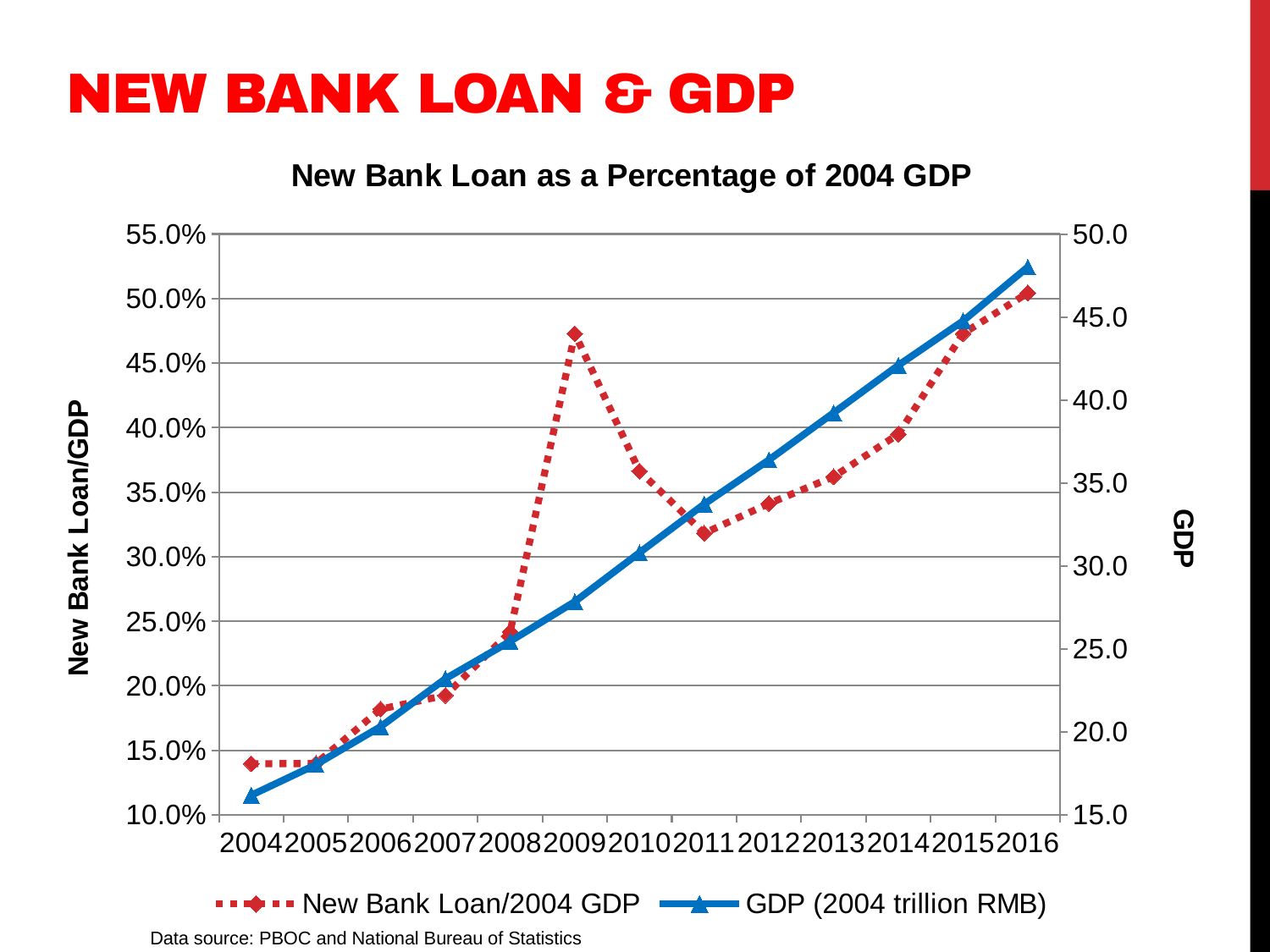

New bank loan & GDP

### Chart: New Bank Loan as a Percentage of 2004 GDP

| Category | New Bank Loan/2004 GDP | GDP (2004 trillion RMB) |
|---|---|---|
| 2004 | 0.13964392036094864 | 16.18402 |
| 2005 | 0.13975628322324493 | 18.028993625521778 |
| 2006 | 0.1819379244804448 | 20.318673346720157 |
| 2007 | 0.1925948231735841 | 23.20393543773568 |
| 2008 | 0.24169720411026946 | 25.45472866382969 |
| 2009 | 0.4727059692610265 | 27.84746038986611 |
| 2010 | 0.36630213522120736 | 30.799285443545966 |
| 2011 | 0.31813615522496613 | 33.72520367278526 |
| 2012 | 0.34120405869058884 | 36.38948280180594 |
| 2013 | 0.3620049615079597 | 39.2278482541056 |
| 2014 | 0.39498282998552636 | 42.09147086207725 |
| 2015 | 0.47289105416807153 | 44.76423361404232 |
| 2016 | 0.5043050216521381 | 48.010513739692136 |
Data source: PBOC and National Bureau of Statistics